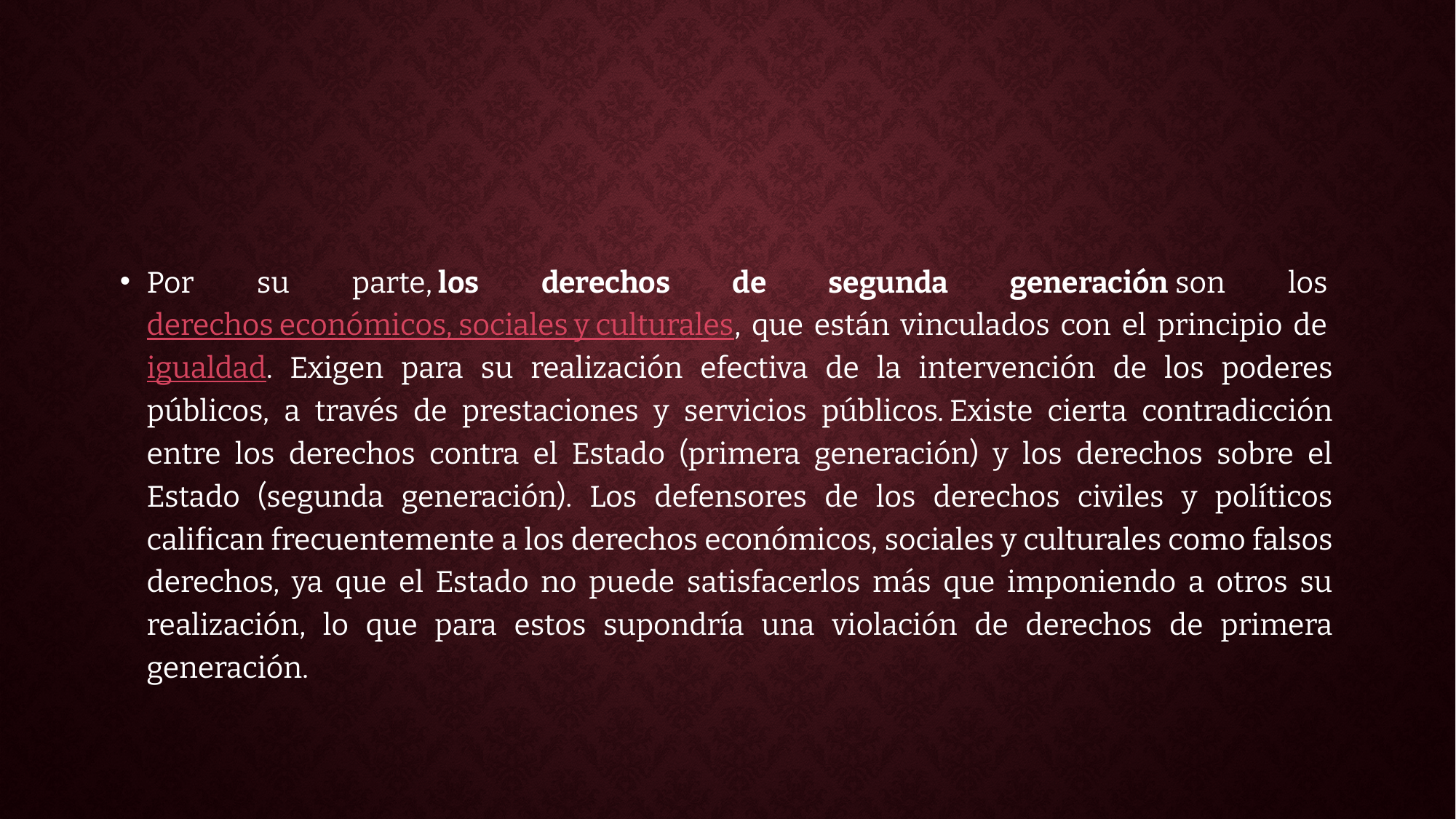

#
Por su parte, los derechos de segunda generación son los derechos económicos, sociales y culturales, que están vinculados con el principio de igualdad. Exigen para su realización efectiva de la intervención de los poderes públicos, a través de prestaciones y servicios públicos. Existe cierta contradicción entre los derechos contra el Estado (primera generación) y los derechos sobre el Estado (segunda generación). Los defensores de los derechos civiles y políticos califican frecuentemente a los derechos económicos, sociales y culturales como falsos derechos, ya que el Estado no puede satisfacerlos más que imponiendo a otros su realización, lo que para estos supondría una violación de derechos de primera generación.